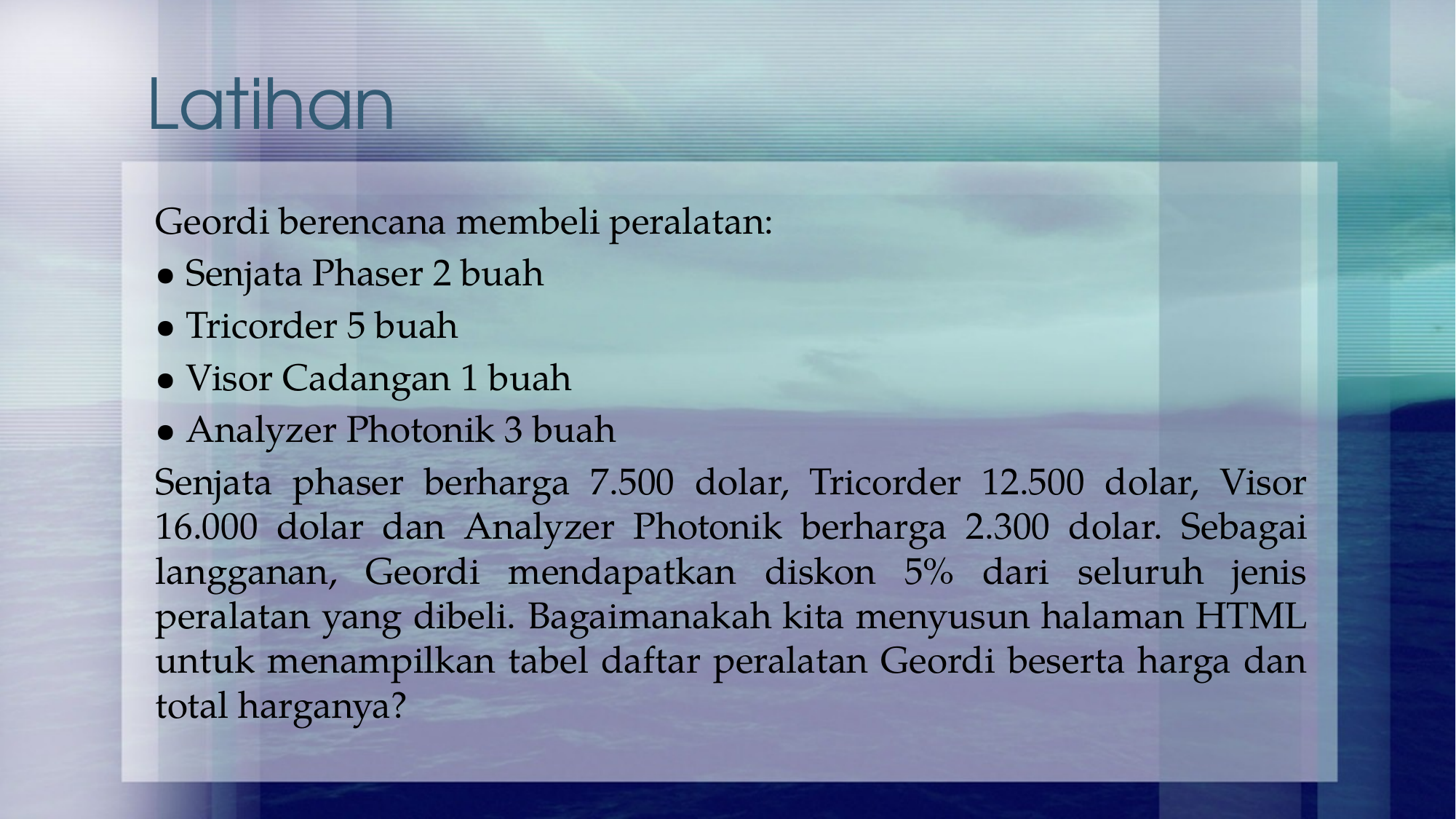

# Latihan
Geordi berencana membeli peralatan:
• Senjata Phaser 2 buah
• Tricorder 5 buah
• Visor Cadangan 1 buah
• Analyzer Photonik 3 buah
	Senjata phaser berharga 7.500 dolar, Tricorder 12.500 dolar, Visor 16.000 dolar dan Analyzer Photonik berharga 2.300 dolar. Sebagai langganan, Geordi mendapatkan diskon 5% dari seluruh jenis peralatan yang dibeli. Bagaimanakah kita menyusun halaman HTML untuk menampilkan tabel daftar peralatan Geordi beserta harga dan total harganya?